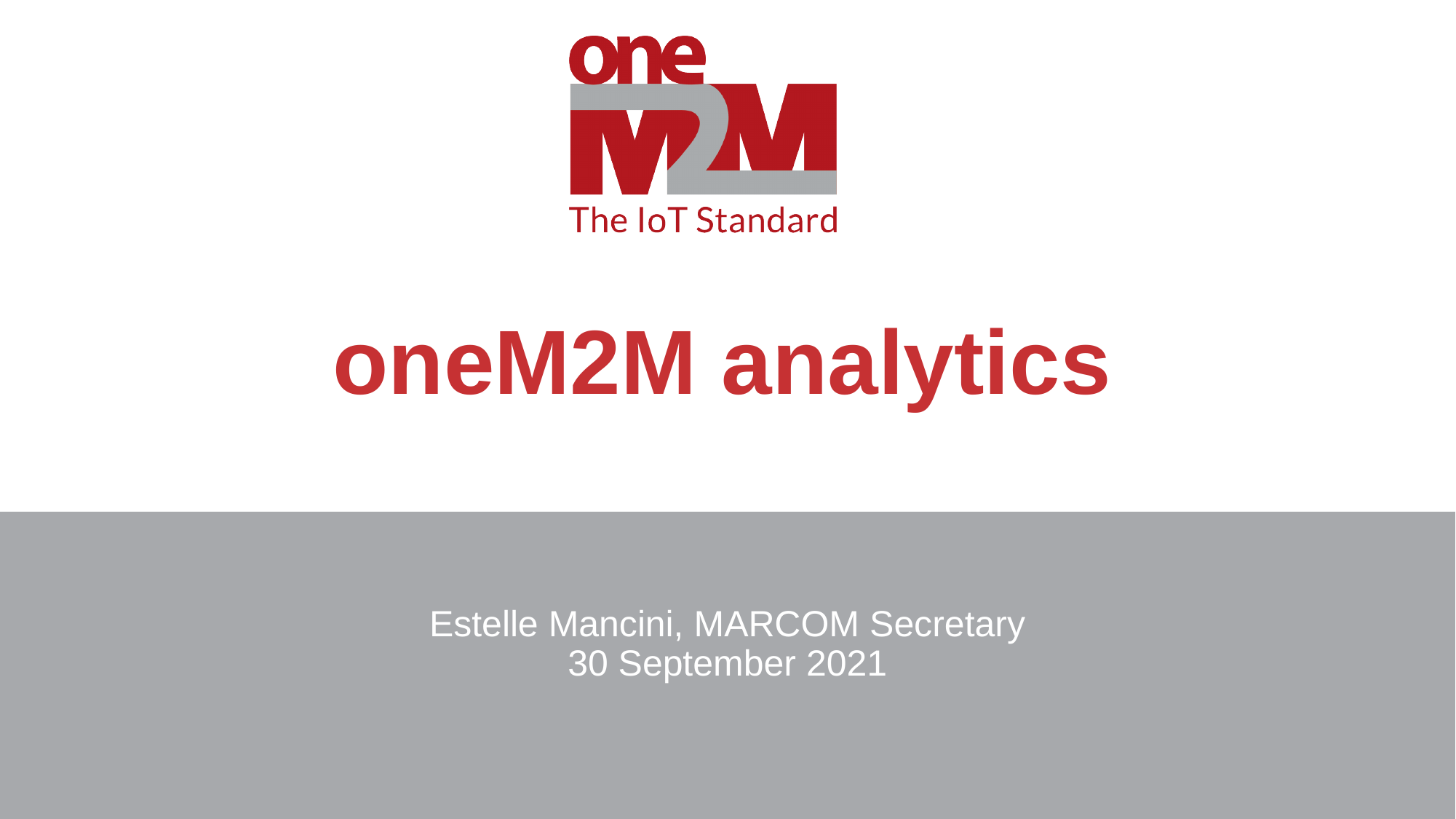

# oneM2M analytics
Estelle Mancini, MARCOM Secretary
30 September 2021